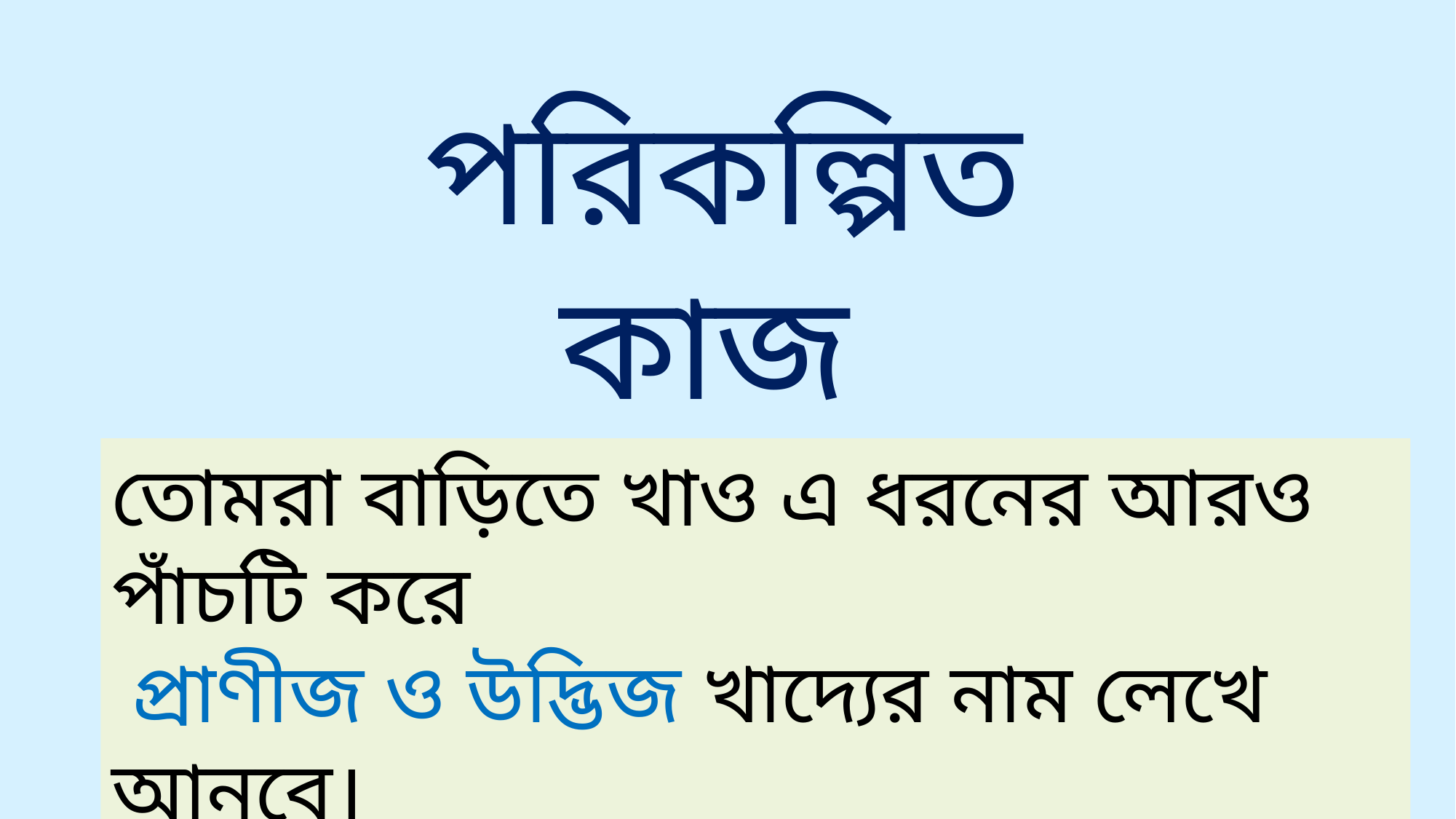

পরিকল্পিত কাজ
তোমরা বাড়িতে খাও এ ধরনের আরও পাঁচটি করে
 প্রাণীজ ও উদ্ভিজ খাদ্যের নাম লেখে আনবে।